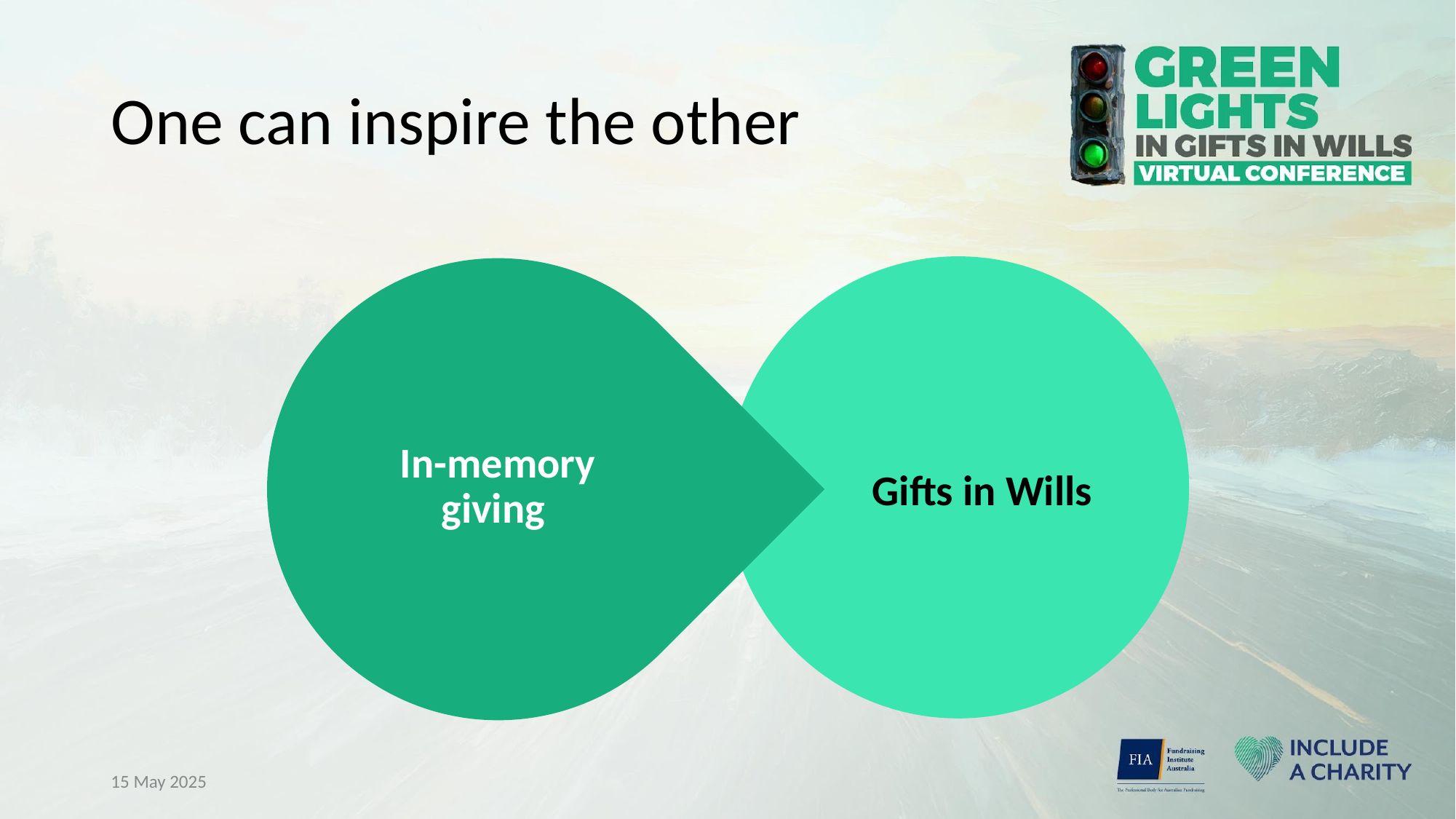

# One can inspire the other

Gifts in Wills

In-memory giving
15 May 2025